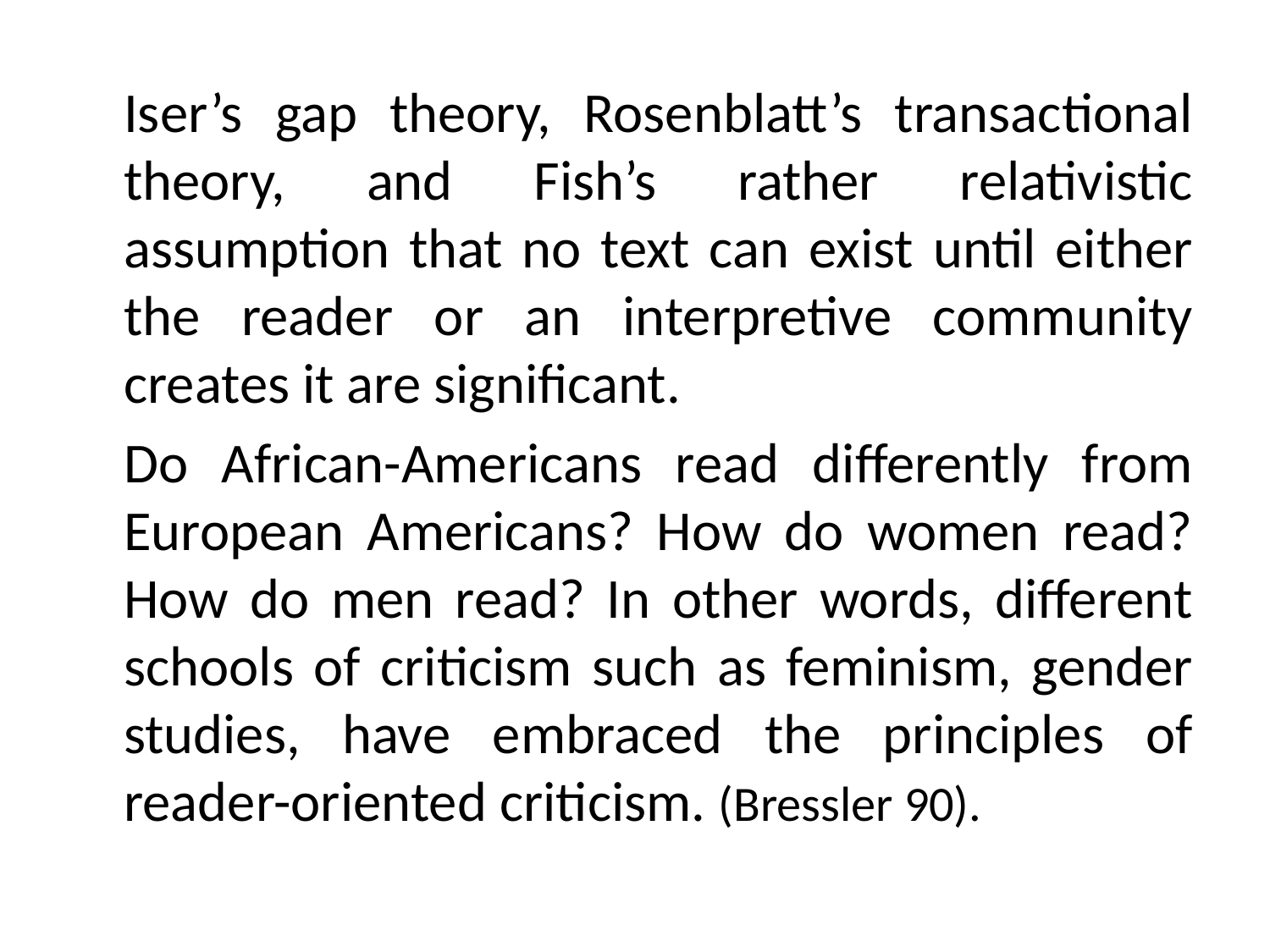

Iser’s gap theory, Rosenblatt’s transactional theory, and Fish’s rather relativistic assumption that no text can exist until either the reader or an interpretive community creates it are significant.
	Do African-Americans read differently from European Americans? How do women read? How do men read? In other words, different schools of criticism such as feminism, gender studies, have embraced the principles of reader-oriented criticism. (Bressler 90).